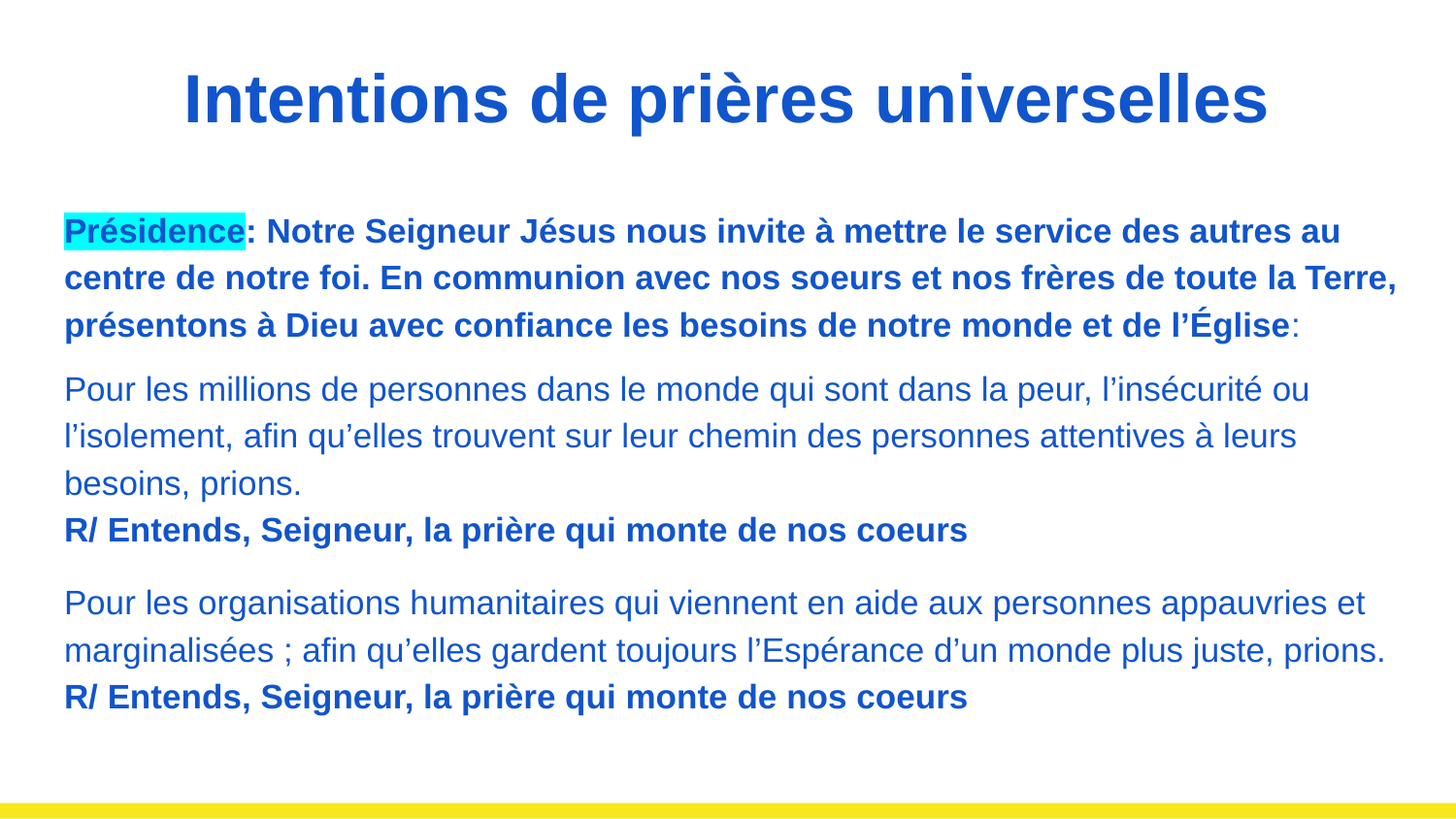

# Intentions de prières universelles
Présidence: Notre Seigneur Jésus nous invite à mettre le service des autres au centre de notre foi. En communion avec nos soeurs et nos frères de toute la Terre, présentons à Dieu avec confiance les besoins de notre monde et de l’Église:
Pour les millions de personnes dans le monde qui sont dans la peur, l’insécurité ou l’isolement, afin qu’elles trouvent sur leur chemin des personnes attentives à leurs besoins, prions.
R/ Entends, Seigneur, la prière qui monte de nos coeurs

Pour les organisations humanitaires qui viennent en aide aux personnes appauvries et marginalisées ; afin qu’elles gardent toujours l’Espérance d’un monde plus juste, prions.
R/ Entends, Seigneur, la prière qui monte de nos coeurs